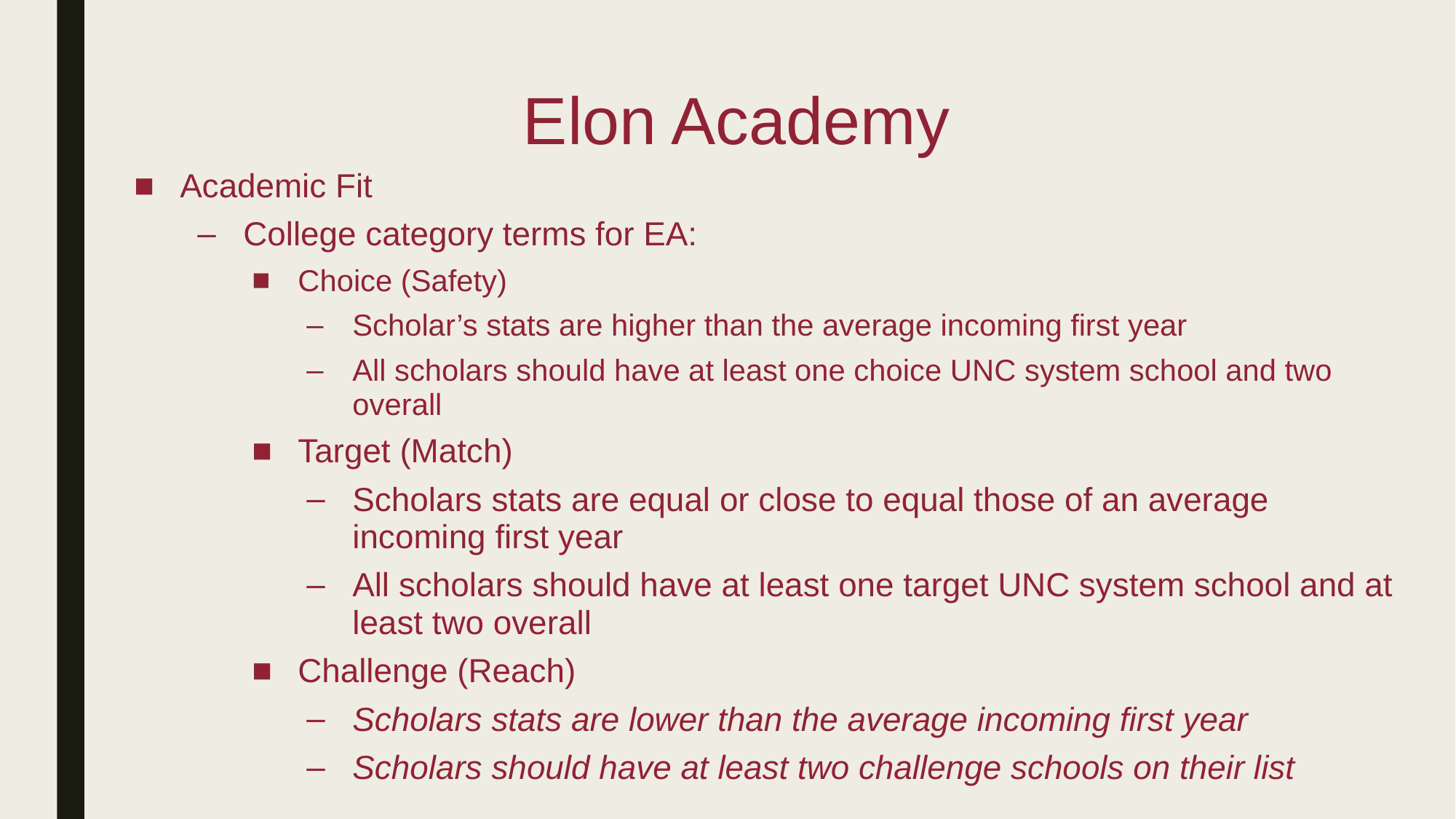

# Elon Academy
Academic Fit
College category terms for EA:
Choice (Safety)
Scholar’s stats are higher than the average incoming first year
All scholars should have at least one choice UNC system school and two overall
Target (Match)
Scholars stats are equal or close to equal those of an average incoming first year
All scholars should have at least one target UNC system school and at least two overall
Challenge (Reach)
Scholars stats are lower than the average incoming first year
Scholars should have at least two challenge schools on their list